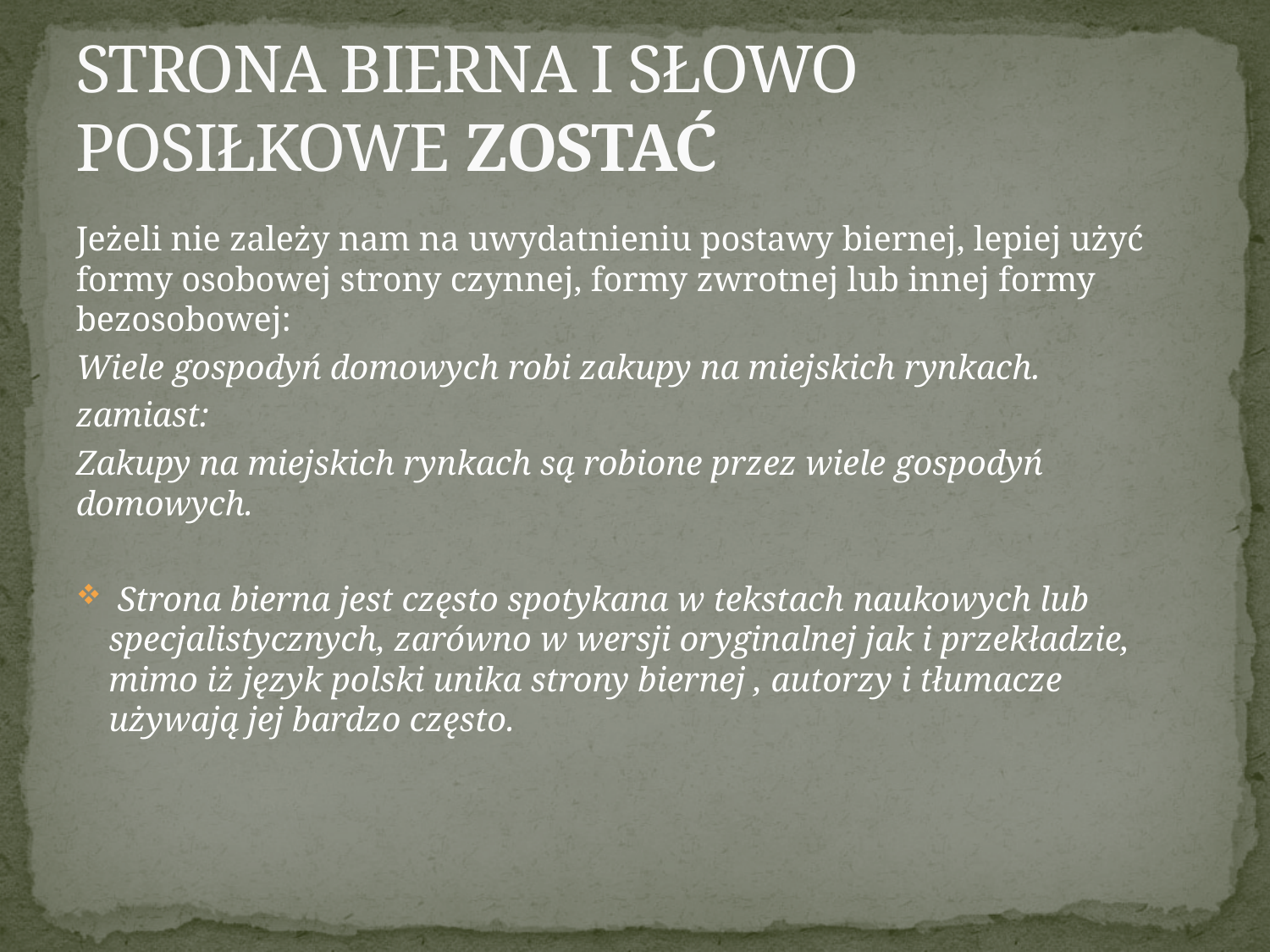

# STRONA BIERNA I SŁOWO POSIŁKOWE ZOSTAĆ
Jeżeli nie zależy nam na uwydatnieniu postawy biernej, lepiej użyć formy osobowej strony czynnej, formy zwrotnej lub innej formy bezosobowej:
Wiele gospodyń domowych robi zakupy na miejskich rynkach.
zamiast:
Zakupy na miejskich rynkach są robione przez wiele gospodyń domowych.

 Strona bierna jest często spotykana w tekstach naukowych lub specjalistycznych, zarówno w wersji oryginalnej jak i przekładzie, mimo iż język polski unika strony biernej , autorzy i tłumacze używają jej bardzo często.